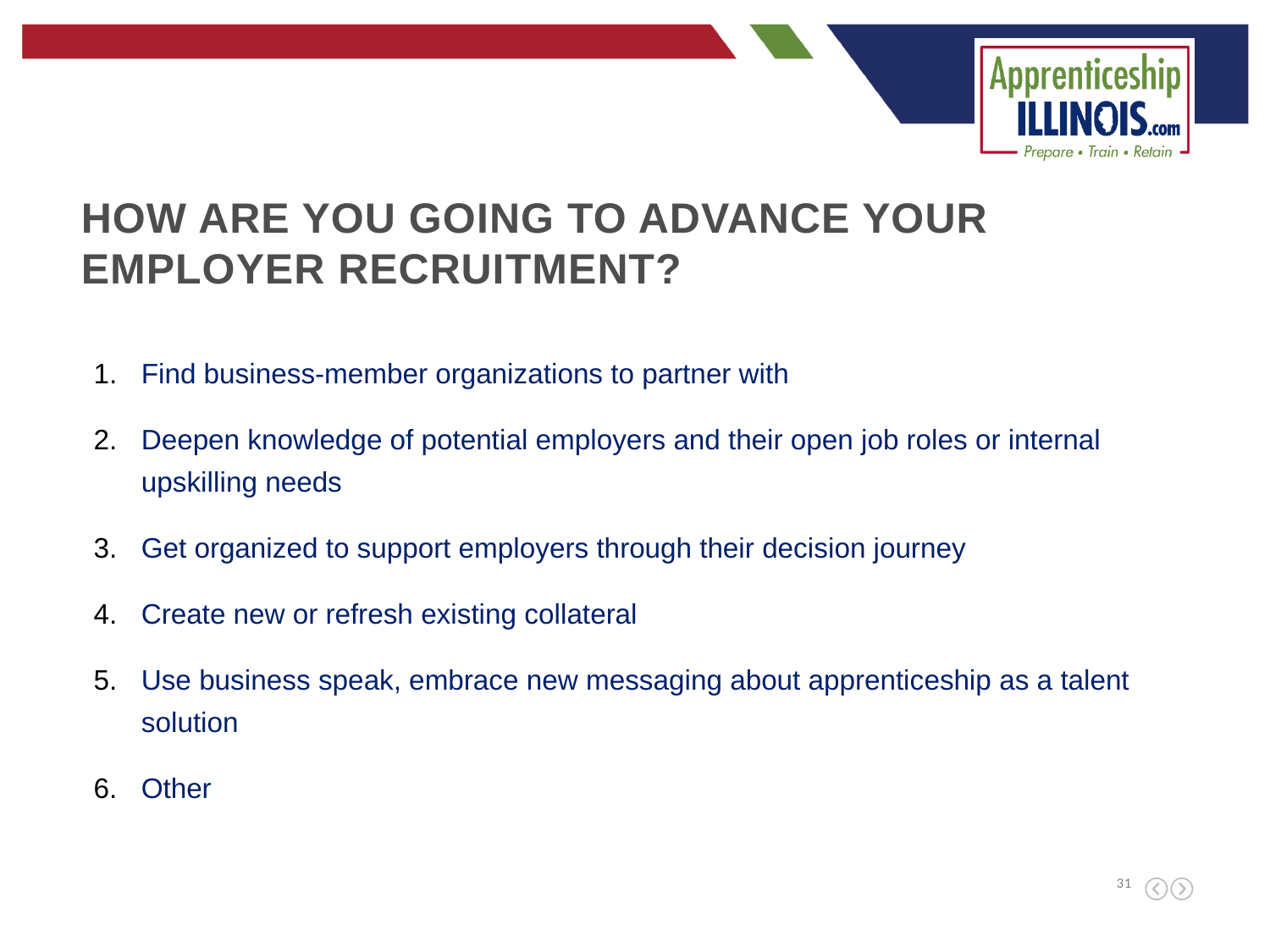

How are you going to advance your employer recruitment?
Find business-member organizations to partner with
Deepen knowledge of potential employers and their open job roles or internal upskilling needs
Get organized to support employers through their decision journey
Create new or refresh existing collateral
Use business speak, embrace new messaging about apprenticeship as a talent solution
Other